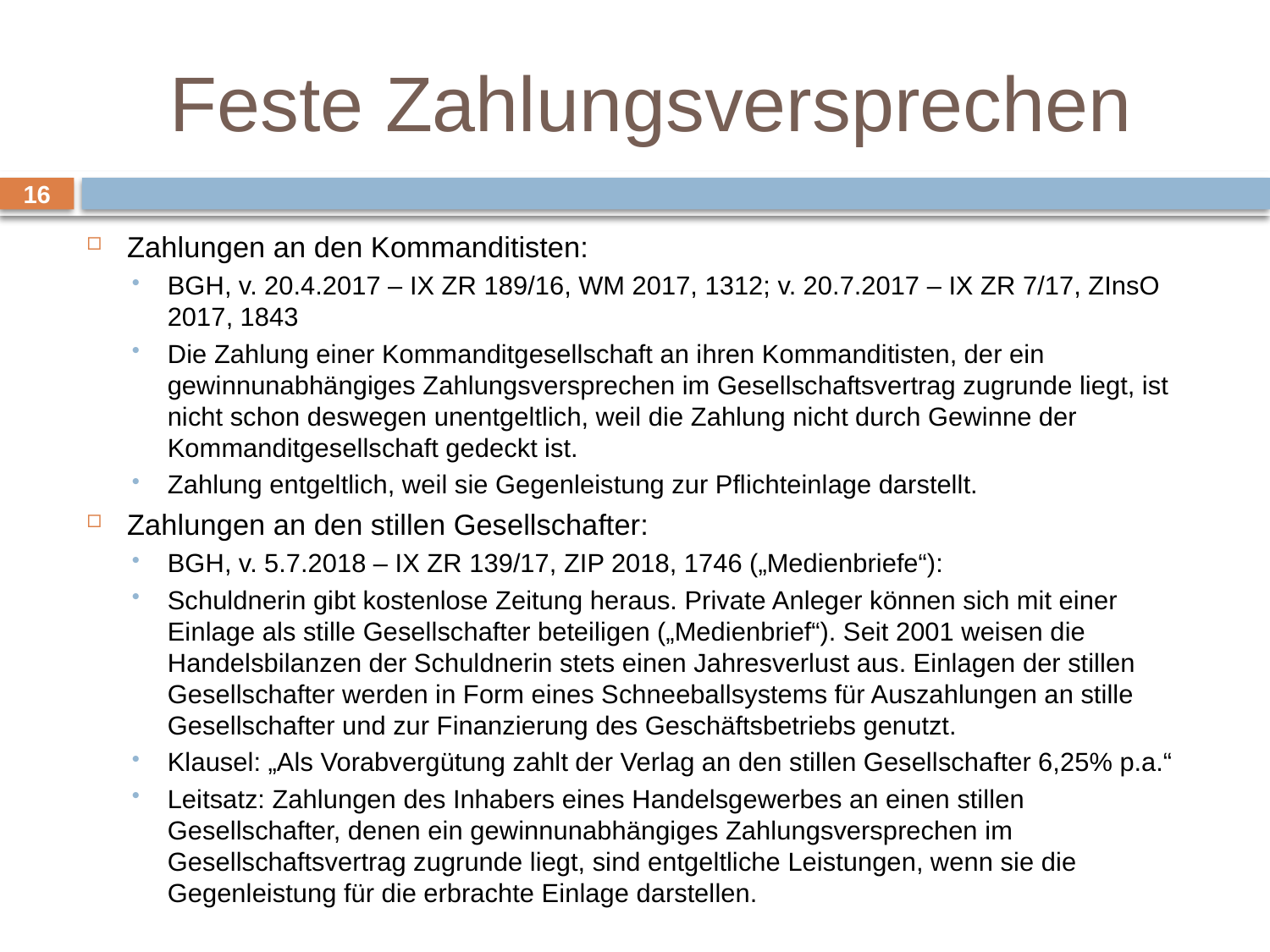

# Feste Zahlungsversprechen
16
Zahlungen an den Kommanditisten:
BGH, v. 20.4.2017 – IX ZR 189/16, WM 2017, 1312; v. 20.7.2017 – IX ZR 7/17, ZInsO 2017, 1843
Die Zahlung einer Kommanditgesellschaft an ihren Kommanditisten, der ein gewinnunabhängiges Zahlungsversprechen im Gesellschaftsvertrag zugrunde liegt, ist nicht schon deswegen unentgeltlich, weil die Zahlung nicht durch Gewinne der Kommanditgesellschaft gedeckt ist.
Zahlung entgeltlich, weil sie Gegenleistung zur Pflichteinlage darstellt.
Zahlungen an den stillen Gesellschafter:
BGH, v. 5.7.2018 – IX ZR 139/17, ZIP 2018, 1746 („Medienbriefe“):
Schuldnerin gibt kostenlose Zeitung heraus. Private Anleger können sich mit einer Einlage als stille Gesellschafter beteiligen („Medienbrief“). Seit 2001 weisen die Handelsbilanzen der Schuldnerin stets einen Jahresverlust aus. Einlagen der stillen Gesellschafter werden in Form eines Schneeballsystems für Auszahlungen an stille Gesellschafter und zur Finanzierung des Geschäftsbetriebs genutzt.
Klausel: „Als Vorabvergütung zahlt der Verlag an den stillen Gesellschafter 6,25% p.a.“
Leitsatz: Zahlungen des Inhabers eines Handelsgewerbes an einen stillen Gesellschafter, denen ein gewinnunabhängiges Zahlungsversprechen im Gesellschaftsvertrag zugrunde liegt, sind entgeltliche Leistungen, wenn sie die Gegenleistung für die erbrachte Einlage darstellen.